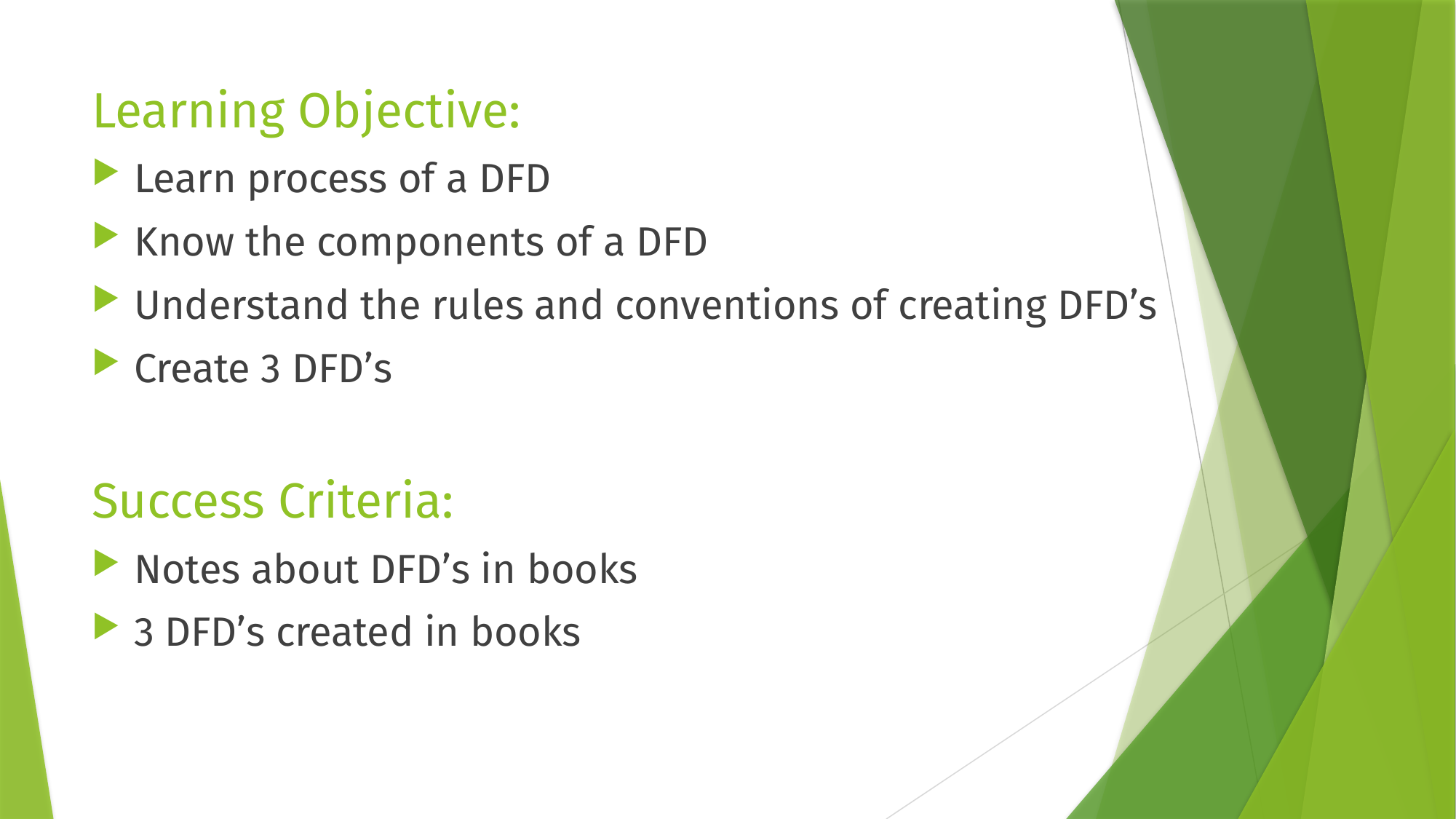

Learning Objective:
Learn process of a DFD
Know the components of a DFD
Understand the rules and conventions of creating DFD’s
Create 3 DFD’s

Success Criteria:
Notes about DFD’s in books
3 DFD’s created in books